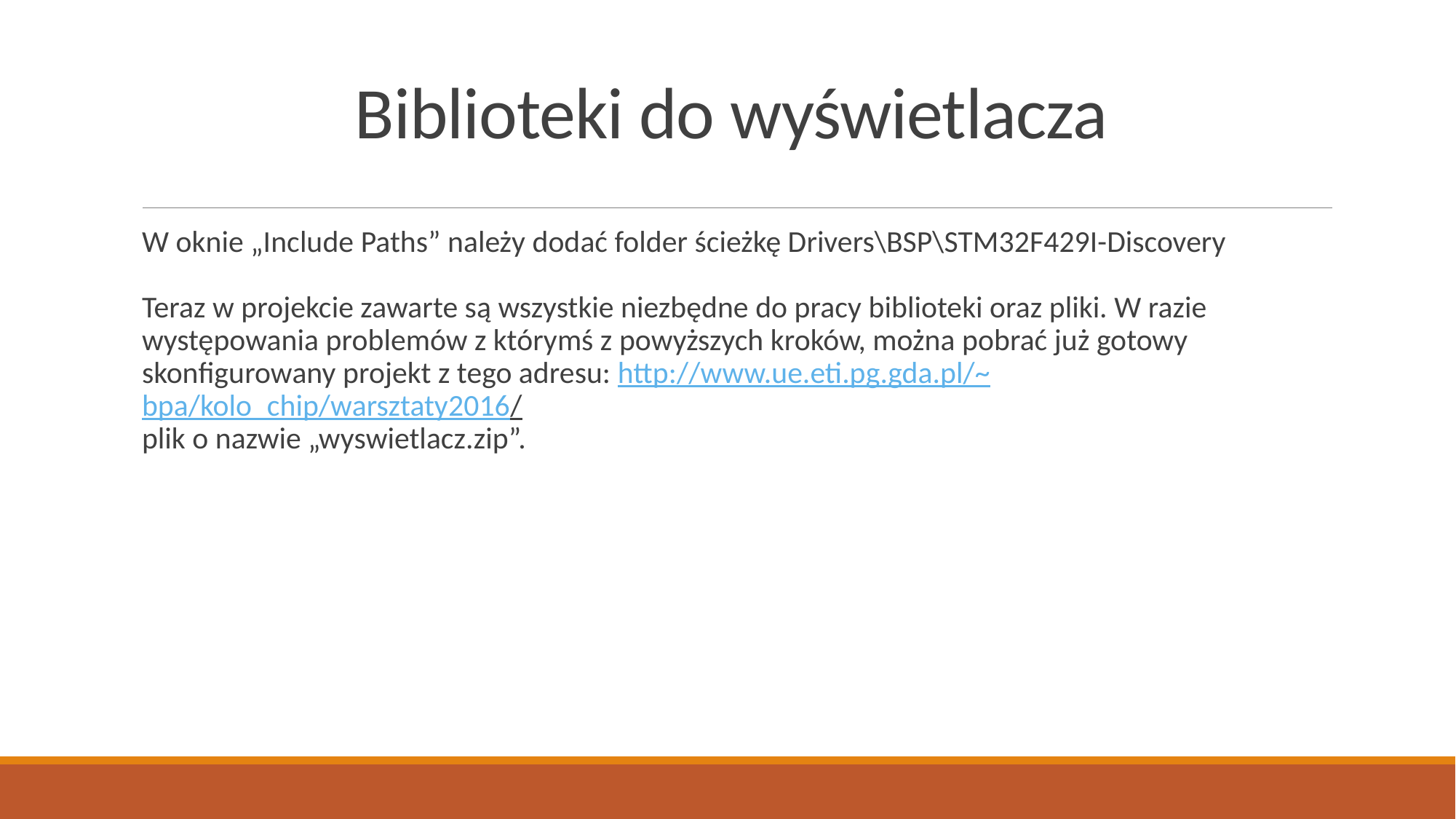

# Biblioteki do wyświetlacza
W oknie „Include Paths” należy dodać folder ścieżkę Drivers\BSP\STM32F429I-Discovery
Teraz w projekcie zawarte są wszystkie niezbędne do pracy biblioteki oraz pliki. W razie występowania problemów z którymś z powyższych kroków, można pobrać już gotowy skonfigurowany projekt z tego adresu: http://www.ue.eti.pg.gda.pl/~bpa/kolo_chip/warsztaty2016/
plik o nazwie „wyswietlacz.zip”.